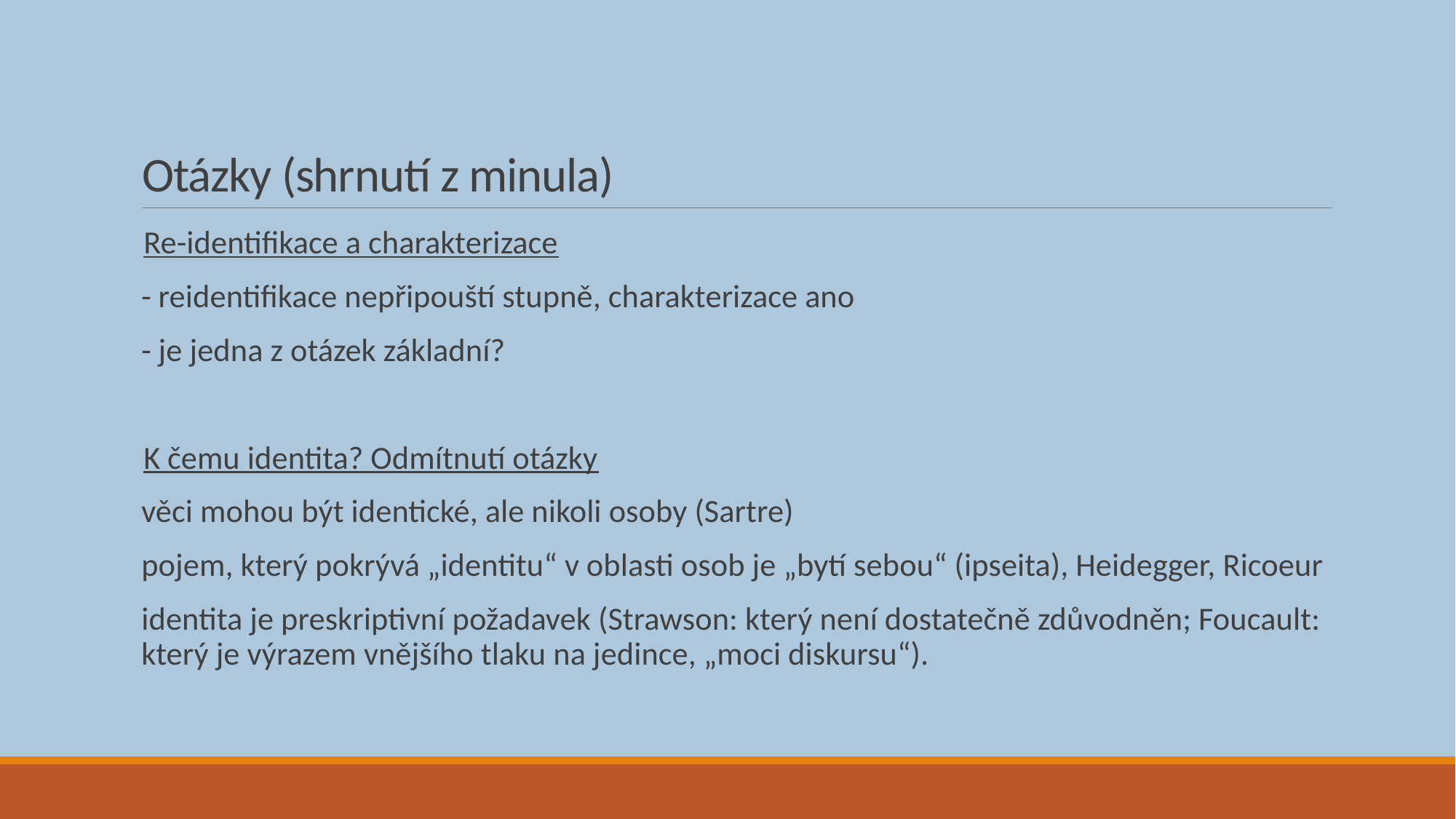

# Otázky (shrnutí z minula)
Re-identifikace a charakterizace
- reidentifikace nepřipouští stupně, charakterizace ano
- je jedna z otázek základní?

K čemu identita? Odmítnutí otázky
věci mohou být identické, ale nikoli osoby (Sartre)
pojem, který pokrývá „identitu“ v oblasti osob je „bytí sebou“ (ipseita), Heidegger, Ricoeur
identita je preskriptivní požadavek (Strawson: který není dostatečně zdůvodněn; Foucault: který je výrazem vnějšího tlaku na jedince, „moci diskursu“).